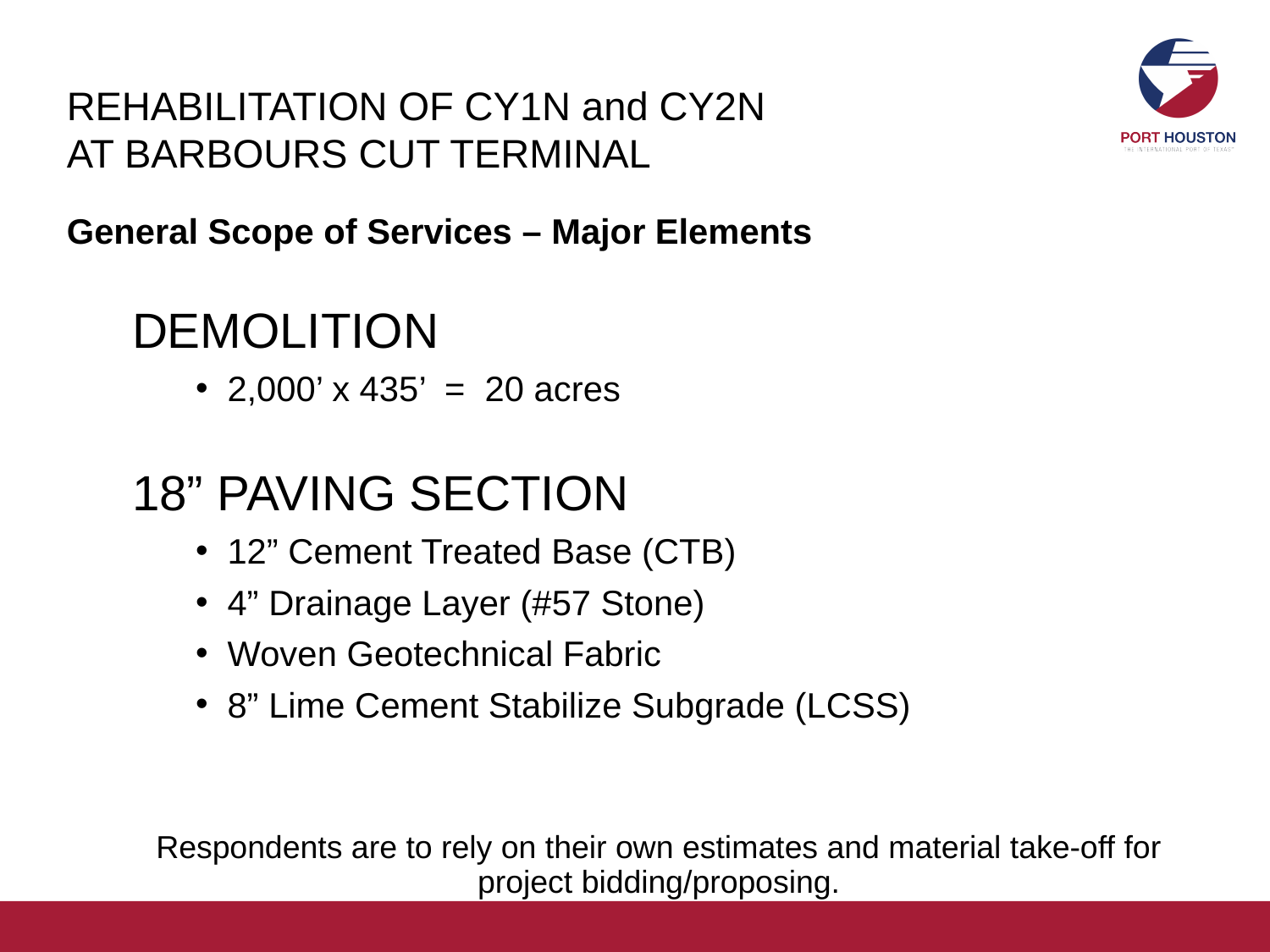

REHABILITATION OF CY1N and CY2N
AT BARBOURS CUT TERMINAL
General Scope of Services – Major Elements
DEMOLITION
2,000’ x 435’  =  20 acres
18” PAVING SECTION
12” Cement Treated Base (CTB)
4” Drainage Layer (#57 Stone)
Woven Geotechnical Fabric
8” Lime Cement Stabilize Subgrade (LCSS)

Respondents are to rely on their own estimates and material take-off for project bidding/proposing.